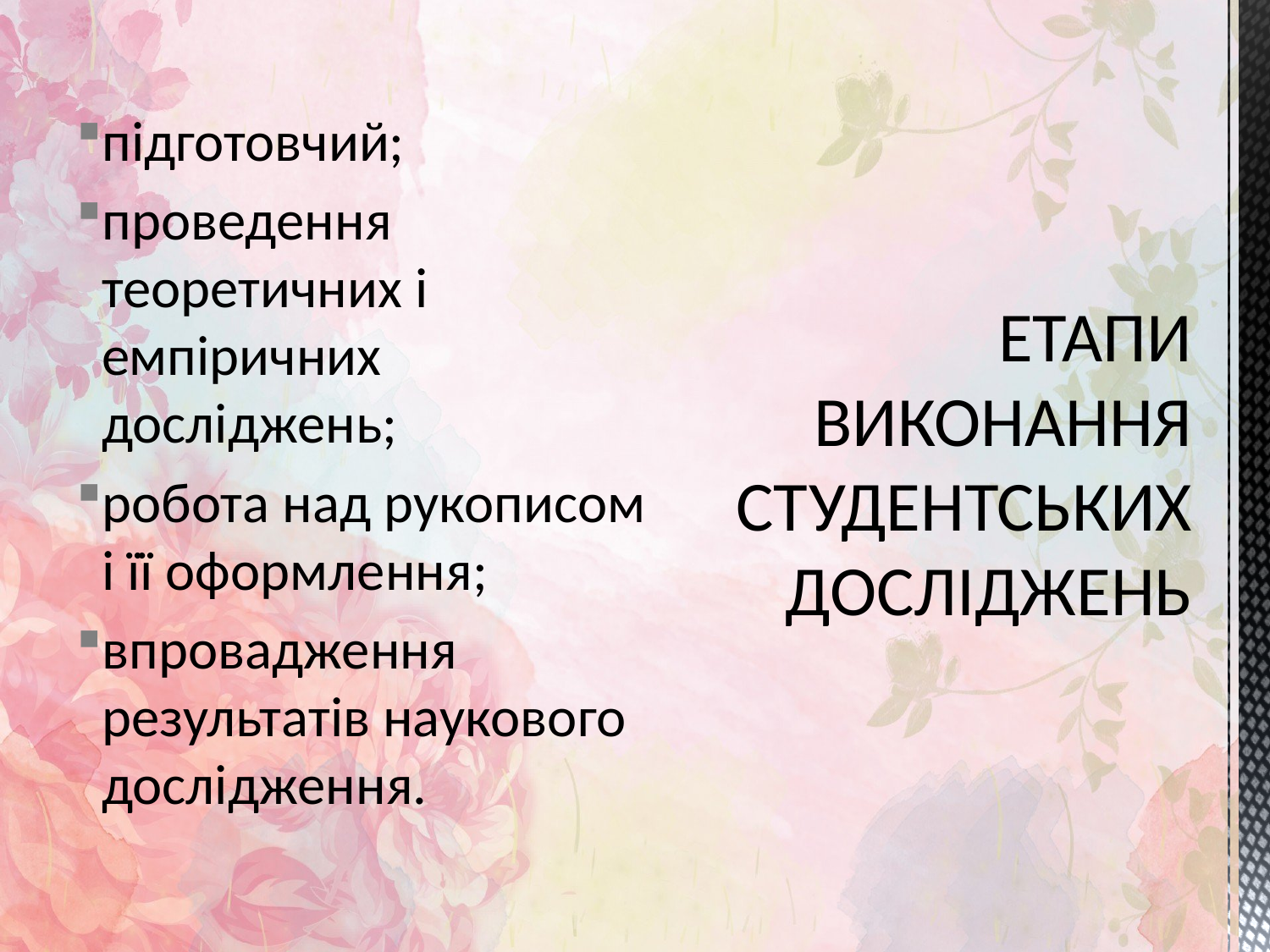

підготовчий;
проведення теоретичних і емпіричних досліджень;
робота над рукописом і її оформлення;
впровадження результатів наукового дослідження.
# ЕТАПИ ВИКОНАННЯ СТУДЕНТСЬКИХ ДОСЛІДЖЕНЬ